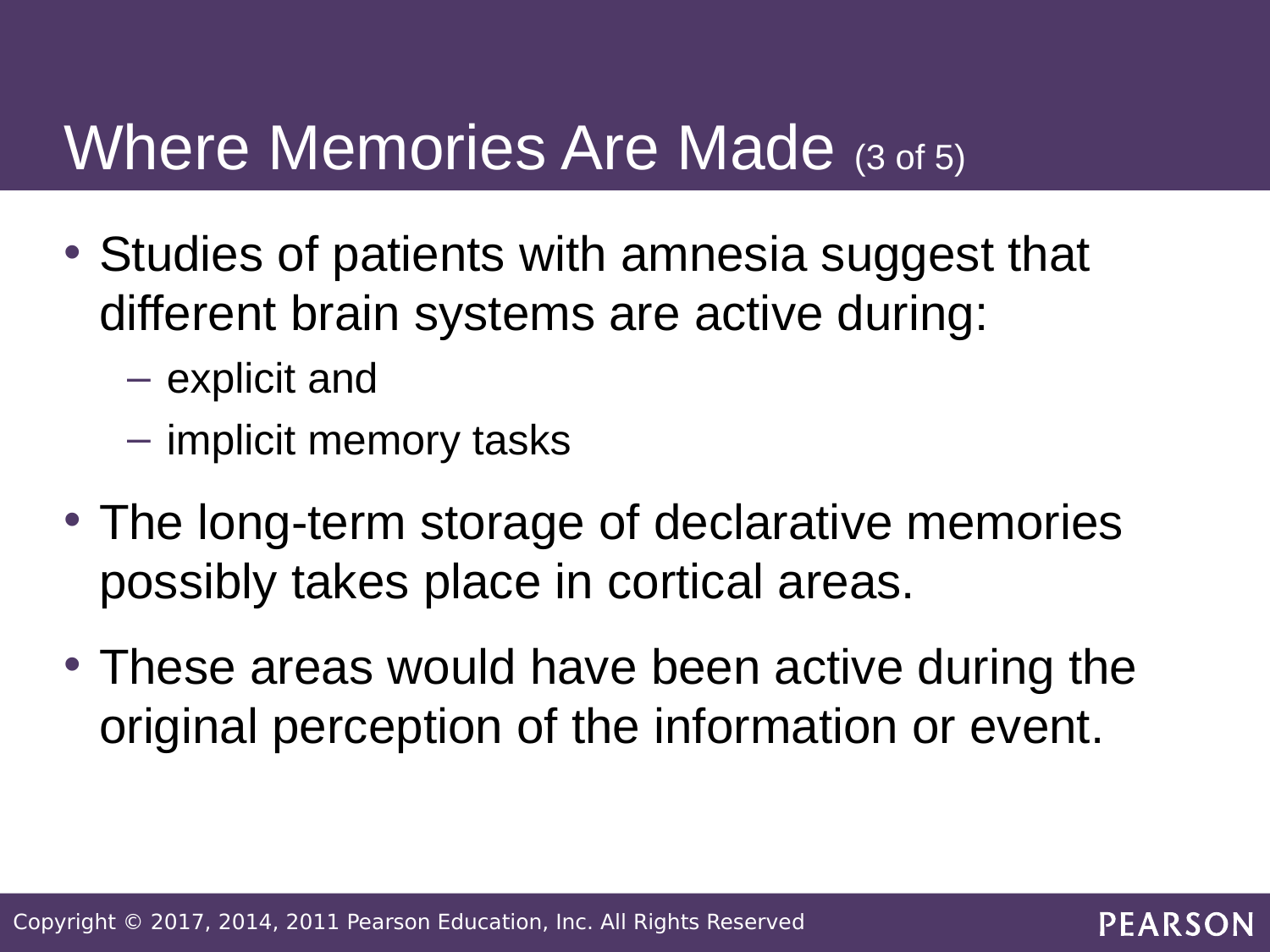

# Where Memories Are Made (3 of 5)
Studies of patients with amnesia suggest that different brain systems are active during:
explicit and
implicit memory tasks
The long-term storage of declarative memories possibly takes place in cortical areas.
These areas would have been active during the original perception of the information or event.